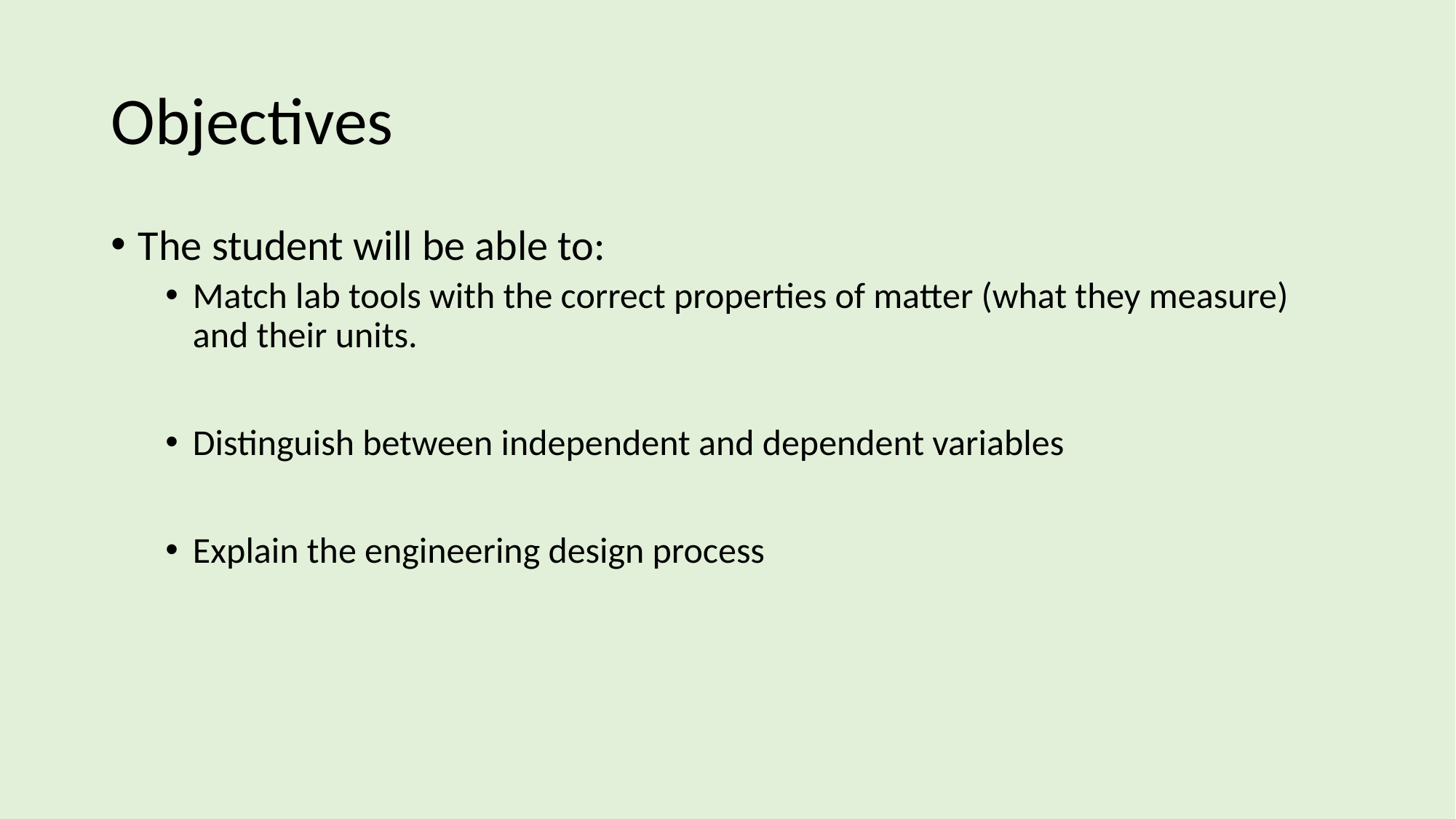

# Objectives
The student will be able to:
Match lab tools with the correct properties of matter (what they measure) and their units.

Distinguish between independent and dependent variables

Explain the engineering design process